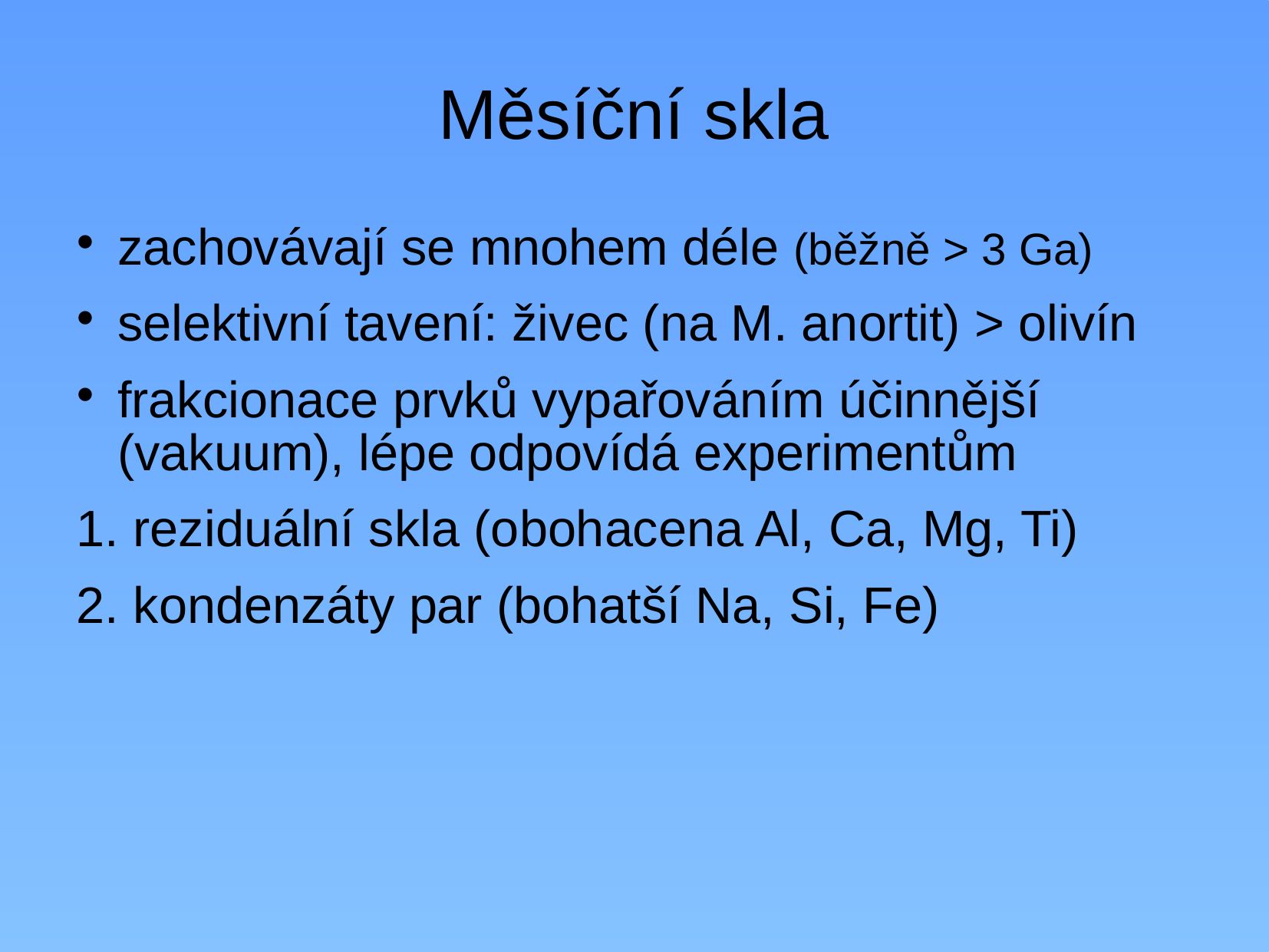

# Měsíční skla
zachovávají se mnohem déle (běžně > 3 Ga)
selektivní tavení: živec (na M. anortit) > olivín
frakcionace prvků vypařováním účinnější (vakuum), lépe odpovídá experimentům
1. reziduální skla (obohacena Al, Ca, Mg, Ti)
2. kondenzáty par (bohatší Na, Si, Fe)